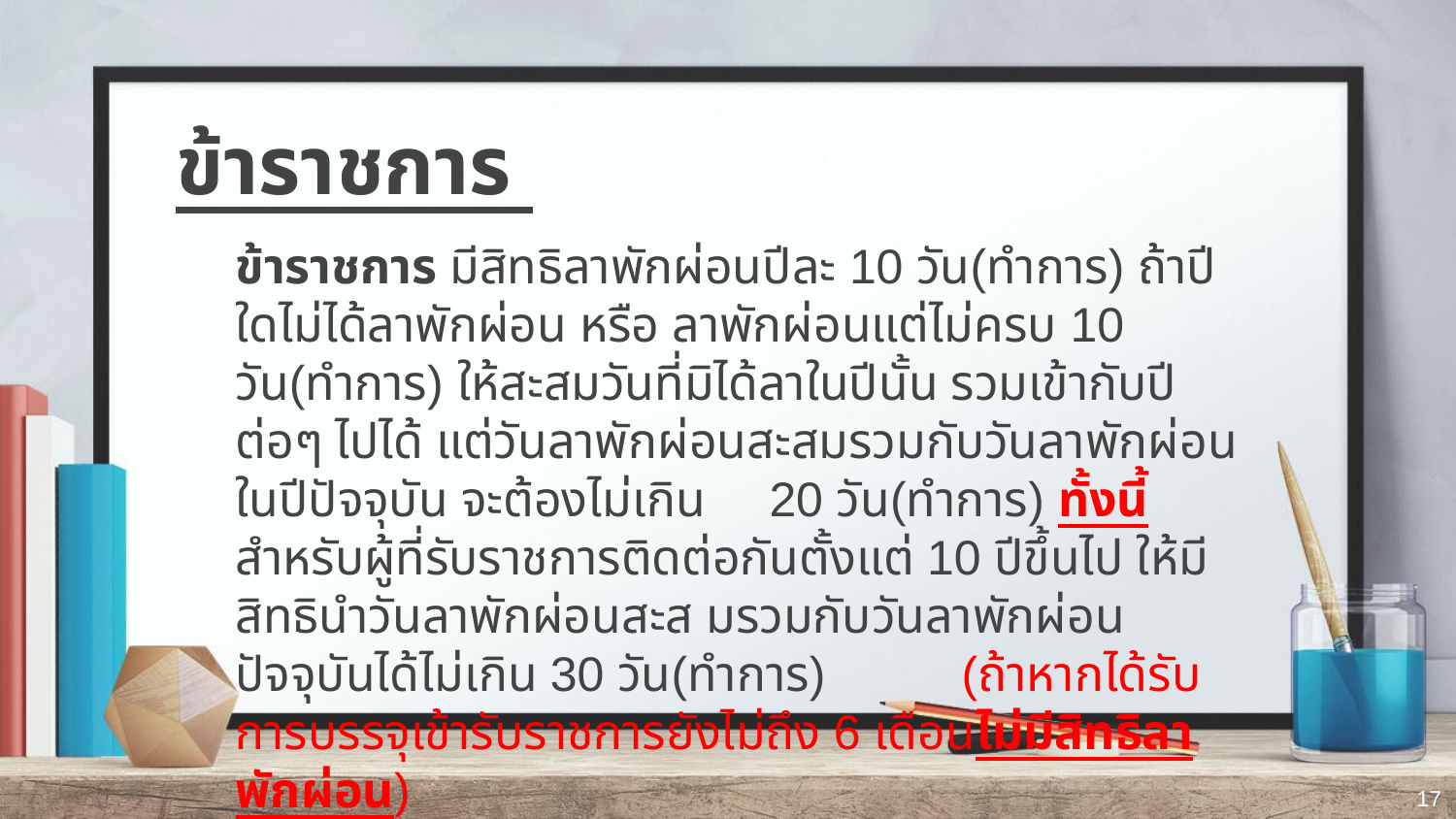

ข้าราชการ
ข้าราชการ มีสิทธิลาพักผ่อนปีละ 10 วัน(ทำการ) ถ้าปีใดไม่ได้ลาพักผ่อน หรือ ลาพักผ่อนแต่ไม่ครบ 10 วัน(ทำการ) ให้สะสมวันที่มิได้ลาในปีนั้น รวมเข้ากับปี ต่อๆ ไปได้ แต่วันลาพักผ่อนสะสมรวมกับวันลาพักผ่อนในปีปัจจุบัน จะต้องไม่เกิน     20 วัน(ทำการ) ทั้งนี้ สำหรับผู้ที่รับราชการติดต่อกันตั้งแต่ 10 ปีขึ้นไป ให้มีสิทธินำวันลาพักผ่อนสะส มรวมกับวันลาพักผ่อนปัจจุบันได้ไม่เกิน 30 วัน(ทำการ)          (ถ้าหากได้รับการบรรจุเข้ารับราชการยังไม่ถึง 6 เดือนไม่มีสิทธิลาพักผ่อน)

17